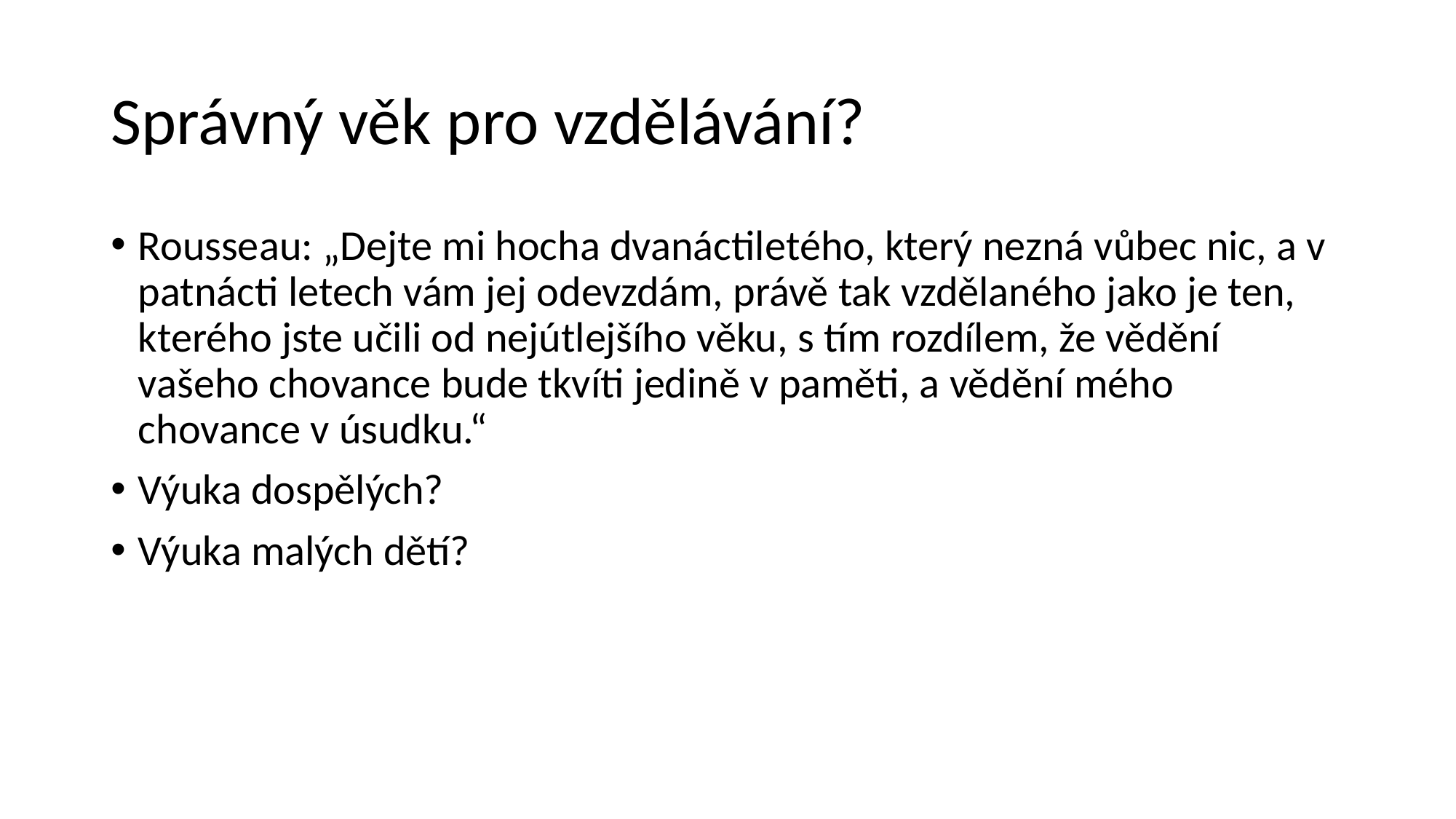

# Správný věk pro vzdělávání?
Rousseau: „Dejte mi hocha dvanáctiletého, který nezná vůbec nic, a v patnácti letech vám jej odevzdám, právě tak vzdělaného jako je ten, kterého jste učili od nejútlejšího věku, s tím rozdílem, že vědění vašeho chovance bude tkvíti jedině v paměti, a vědění mého chovance v úsudku.“
Výuka dospělých?
Výuka malých dětí?